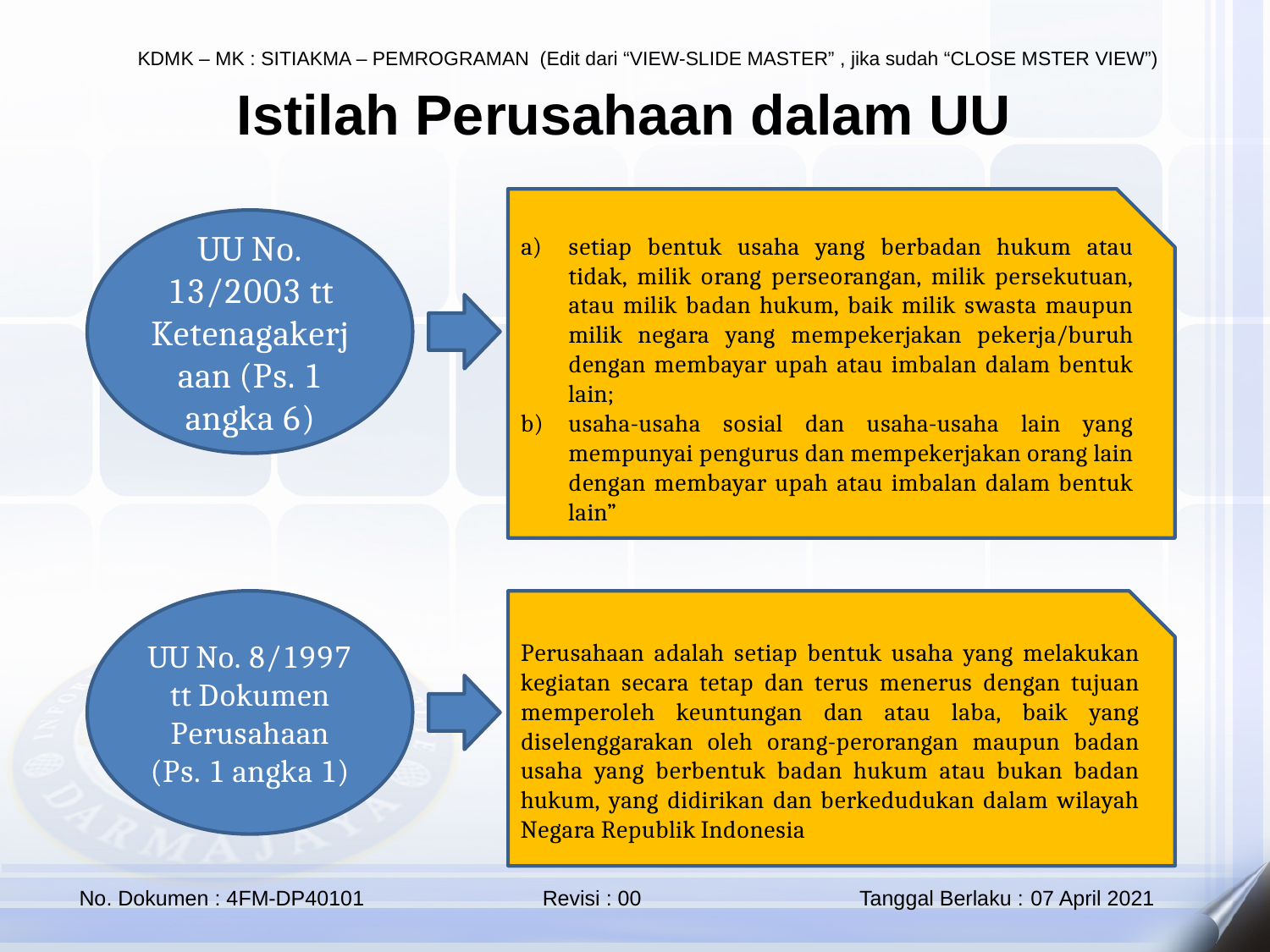

# Istilah Perusahaan dalam UU
setiap bentuk usaha yang berbadan hukum atau tidak, milik orang perseorangan, milik persekutuan, atau milik badan hukum, baik milik swasta maupun milik negara yang mempekerjakan pekerja/buruh dengan membayar upah atau imbalan dalam bentuk lain;
usaha-usaha sosial dan usaha-usaha lain yang mempunyai pengurus dan mempekerjakan orang lain dengan membayar upah atau imbalan dalam bentuk lain”
UU No. 13/2003 tt Ketenagakerjaan (Ps. 1 angka 6)

UU No. 8/1997 tt Dokumen Perusahaan (Ps. 1 angka 1)
Perusahaan adalah setiap bentuk usaha yang melakukan kegiatan secara tetap dan terus menerus dengan tujuan memperoleh keuntungan dan atau laba, baik yang diselenggarakan oleh orang-perorangan maupun badan usaha yang berbentuk badan hukum atau bukan badan hukum, yang didirikan dan berkedudukan dalam wilayah Negara Republik Indonesia